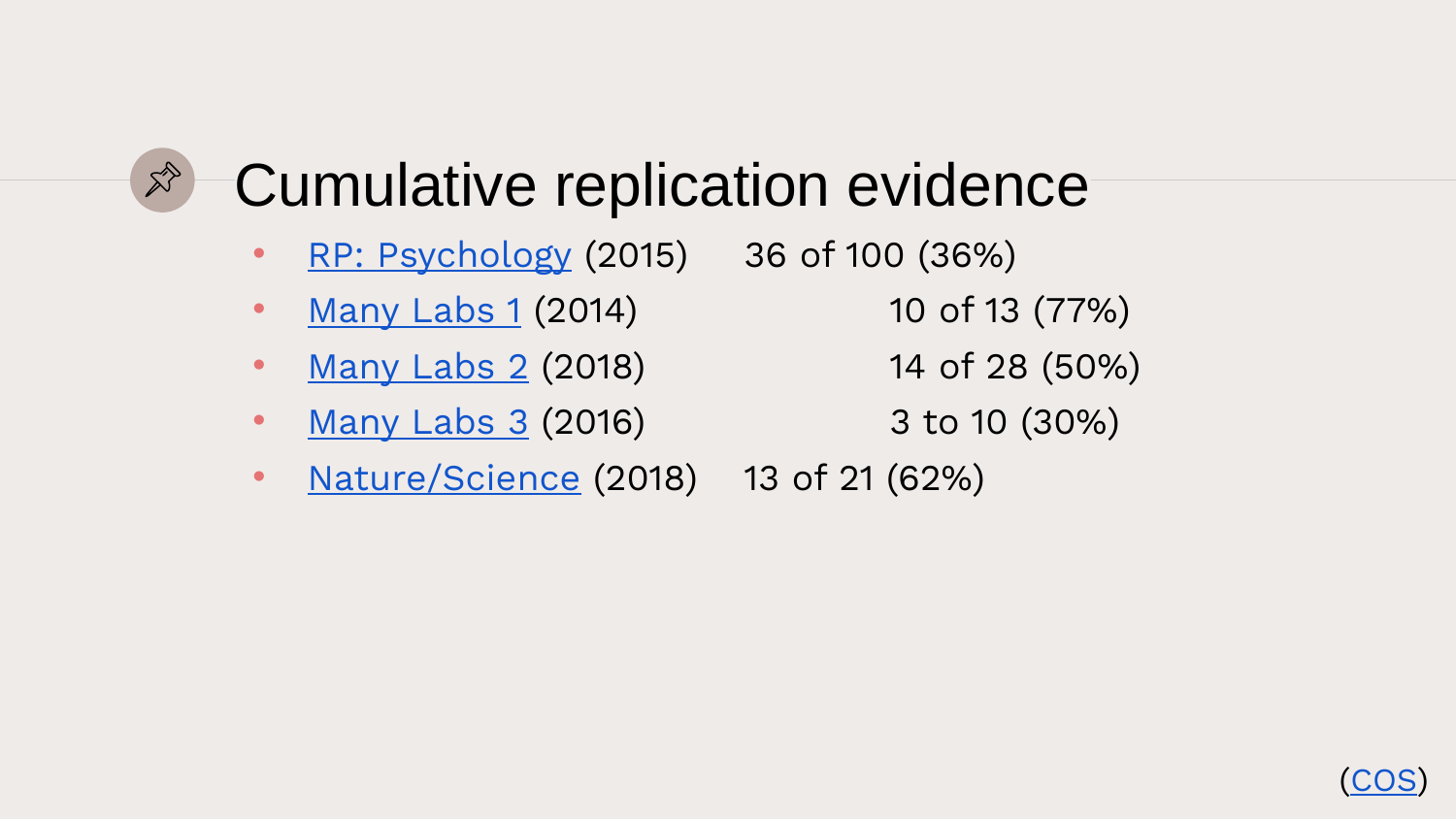

# Cumulative replication evidence

RP: Psychology (2015)	36 of 100 (36%)
Many Labs 1	 (2014)		10 of 13 (77%)
Many Labs 2 (2018)		14 of 28 (50%)
Many Labs 3 (2016)		3 to 10 (30%)
Nature/Science (2018)	13 of 21 (62%)
(COS)